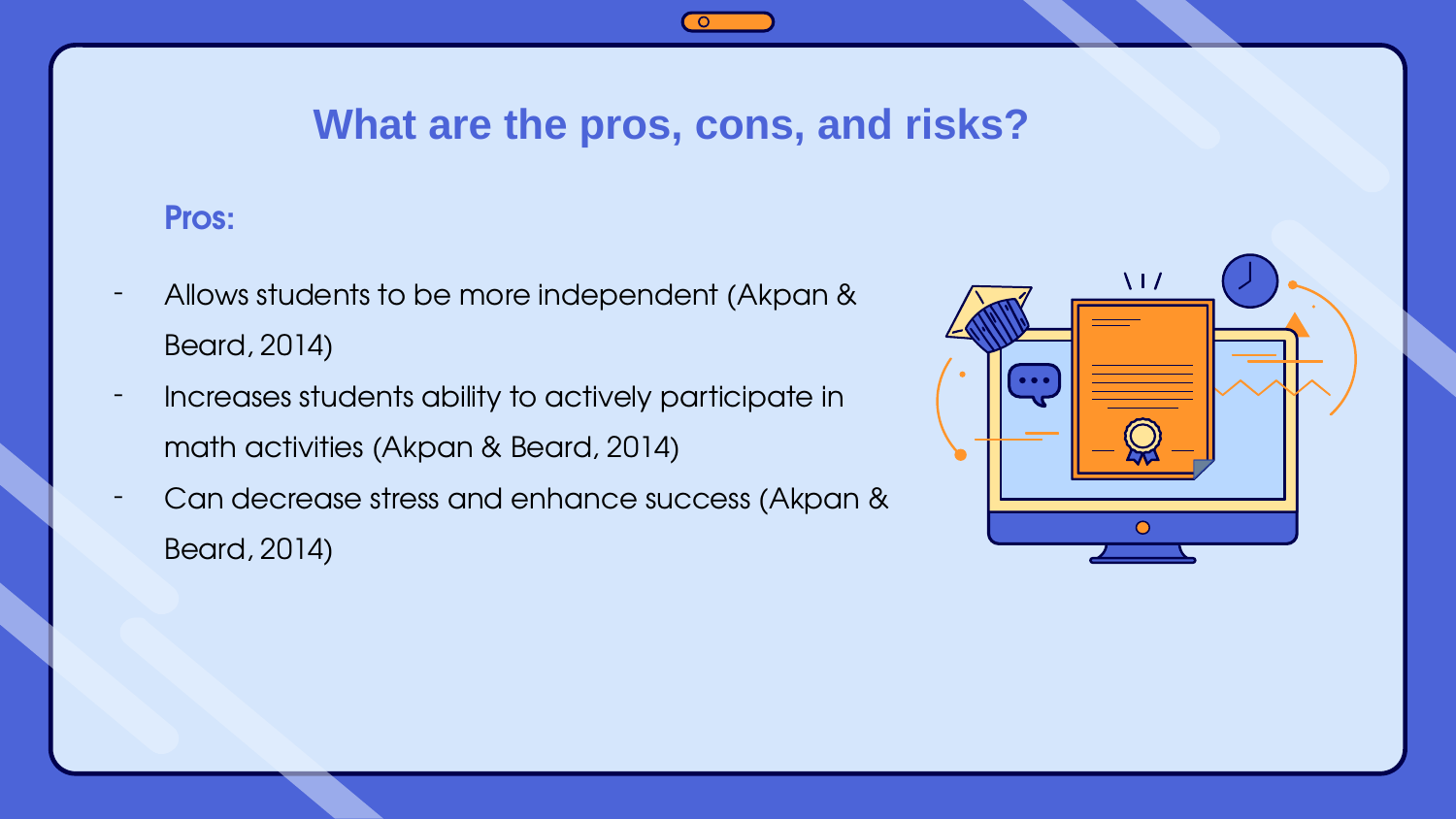

What are the pros, cons, and risks?

Pros:
Allows students to be more independent (Akpan & Beard, 2014)
Increases students ability to actively participate in math activities (Akpan & Beard, 2014)
Can decrease stress and enhance success (Akpan & Beard, 2014)